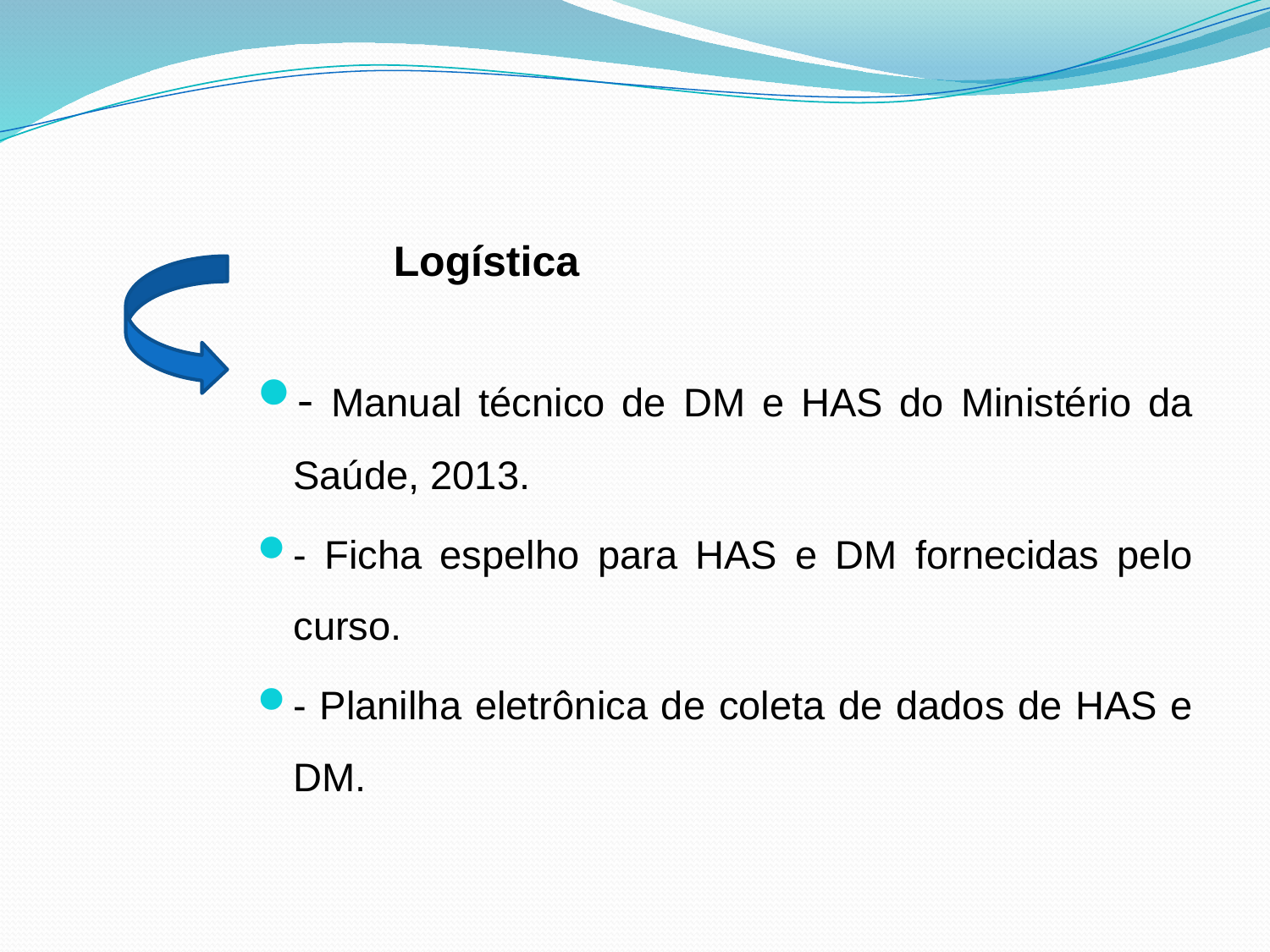

# Logística

- Manual técnico de DM e HAS do Ministério da Saúde, 2013.
- Ficha espelho para HAS e DM fornecidas pelo curso.
- Planilha eletrônica de coleta de dados de HAS e DM.